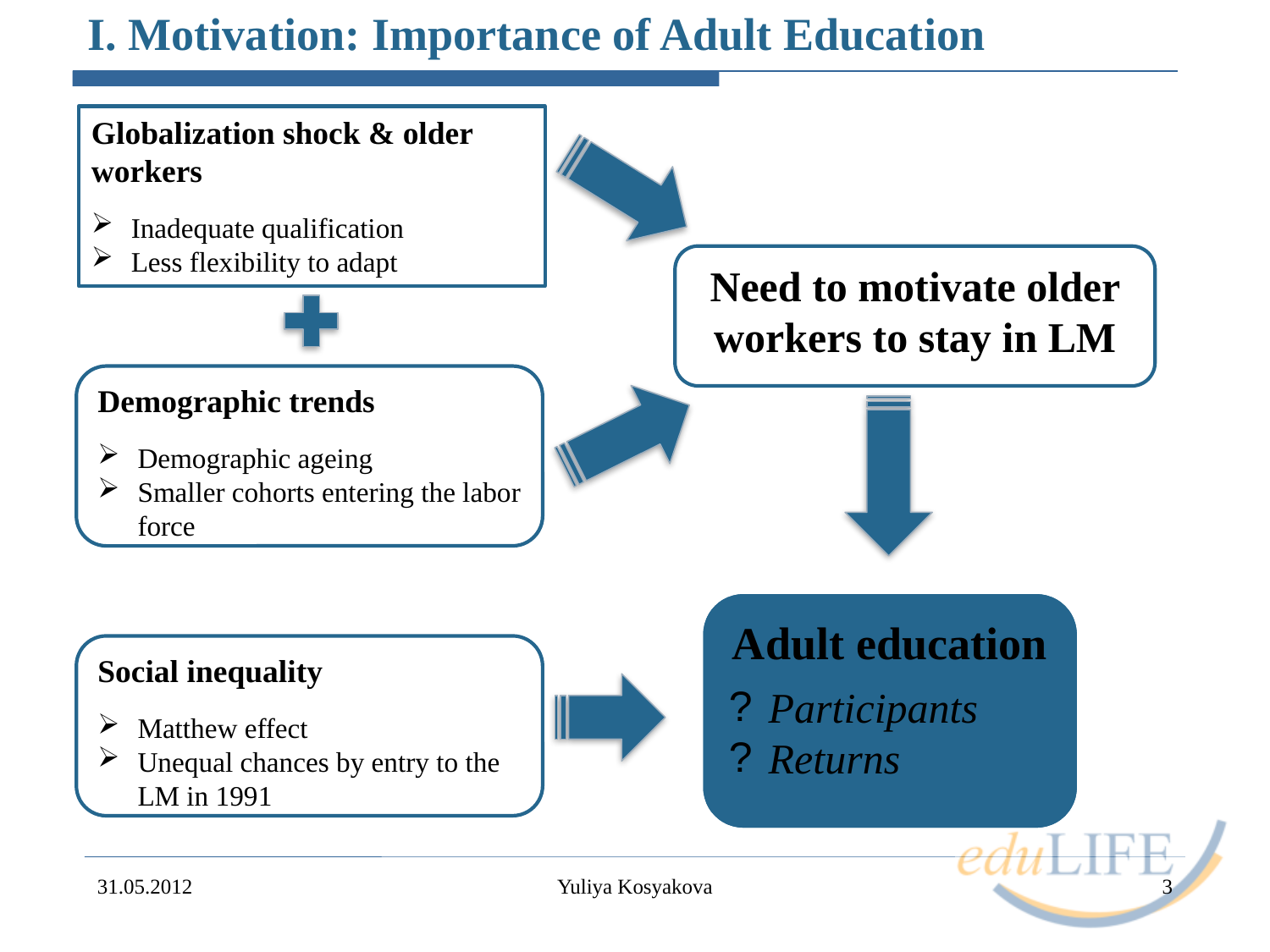

# I. Motivation: Importance of Adult Education
Globalization shock & older workers

Inadequate qualification
Less flexibility to adapt

Need to motivate older workers to stay in LM

Demographic trends

Demographic ageing
Smaller cohorts entering the labor force

Adult education

Participants
Returns
Social inequality

Matthew effect
Unequal chances by entry to the LM in 1991

31.05.2012
Yuliya Kosyakova
3